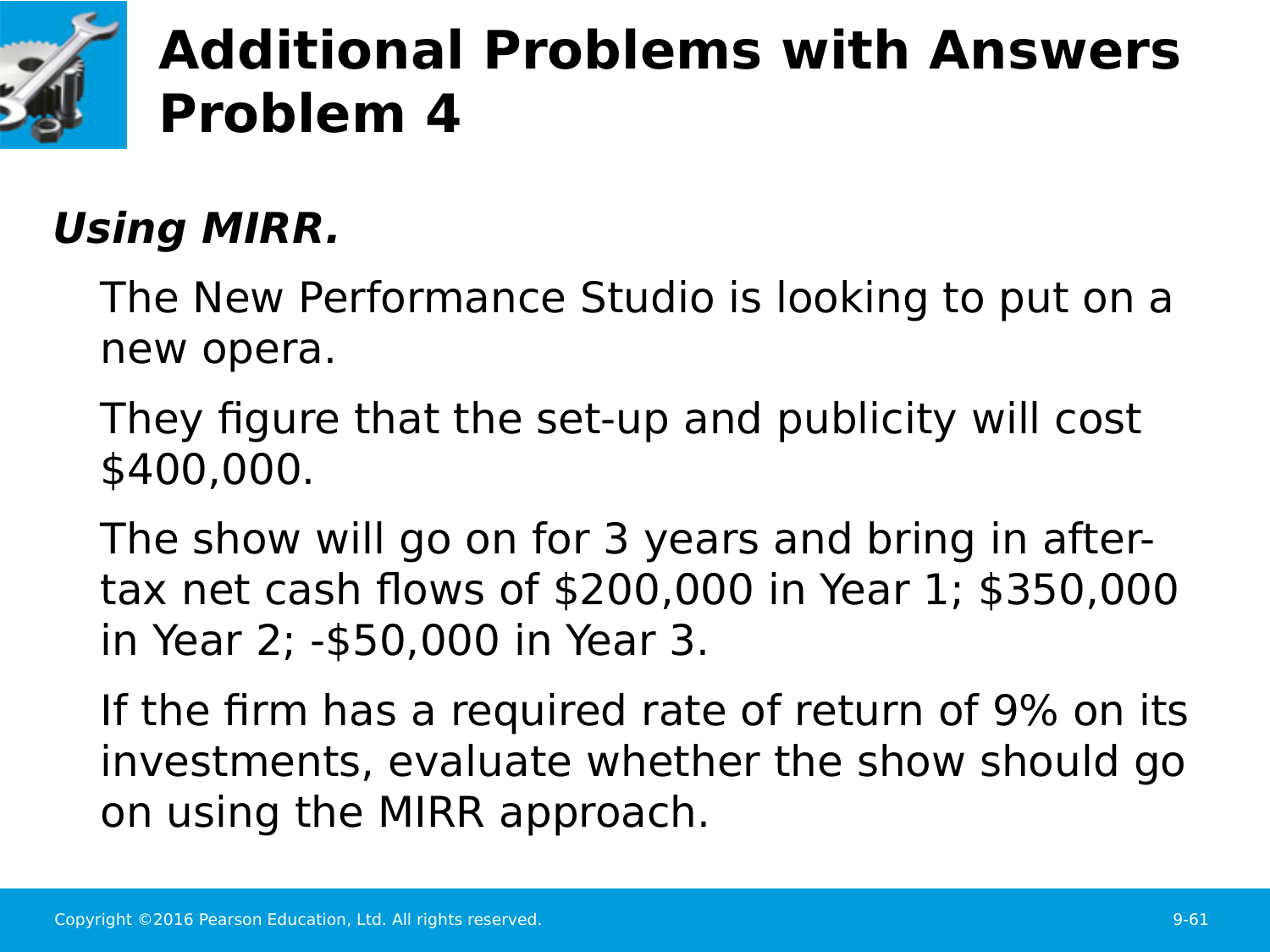

# Additional Problems with Answers Problem 4
Using MIRR.
 	The New Performance Studio is looking to put on a new opera.
	They figure that the set-up and publicity will cost $400,000.
	The show will go on for 3 years and bring in after-tax net cash flows of $200,000 in Year 1; $350,000 in Year 2; -$50,000 in Year 3.
	If the firm has a required rate of return of 9% on its investments, evaluate whether the show should go on using the MIRR approach.